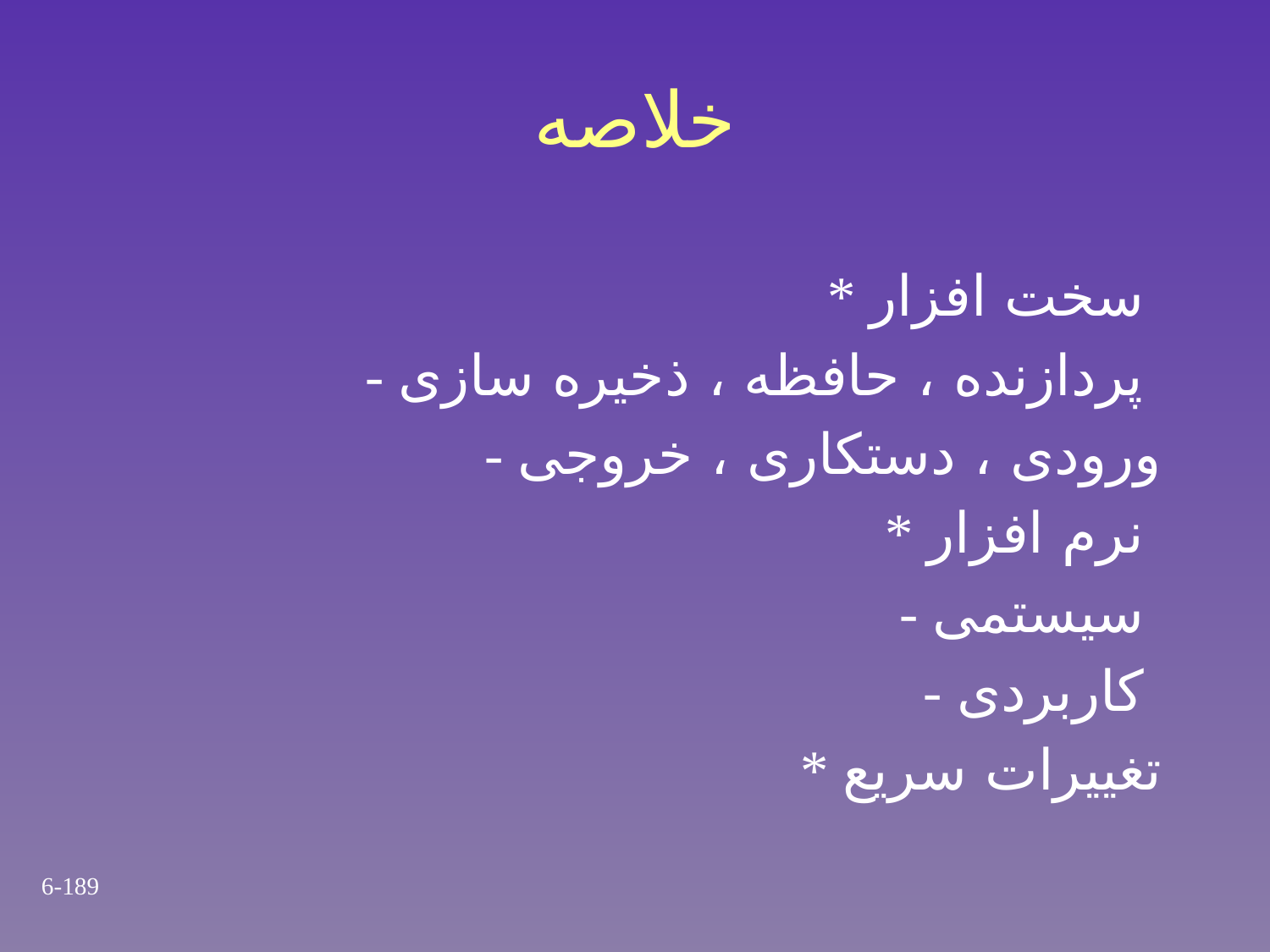

# خلاصه
* سخت افزار
  - پردازنده ، حافظه ، ذخیره سازی
  - ورودی ، دستکاری ، خروجی
* نرم افزار
  - سیستمی
  - کاربردی
* تغییرات سریع
6-189